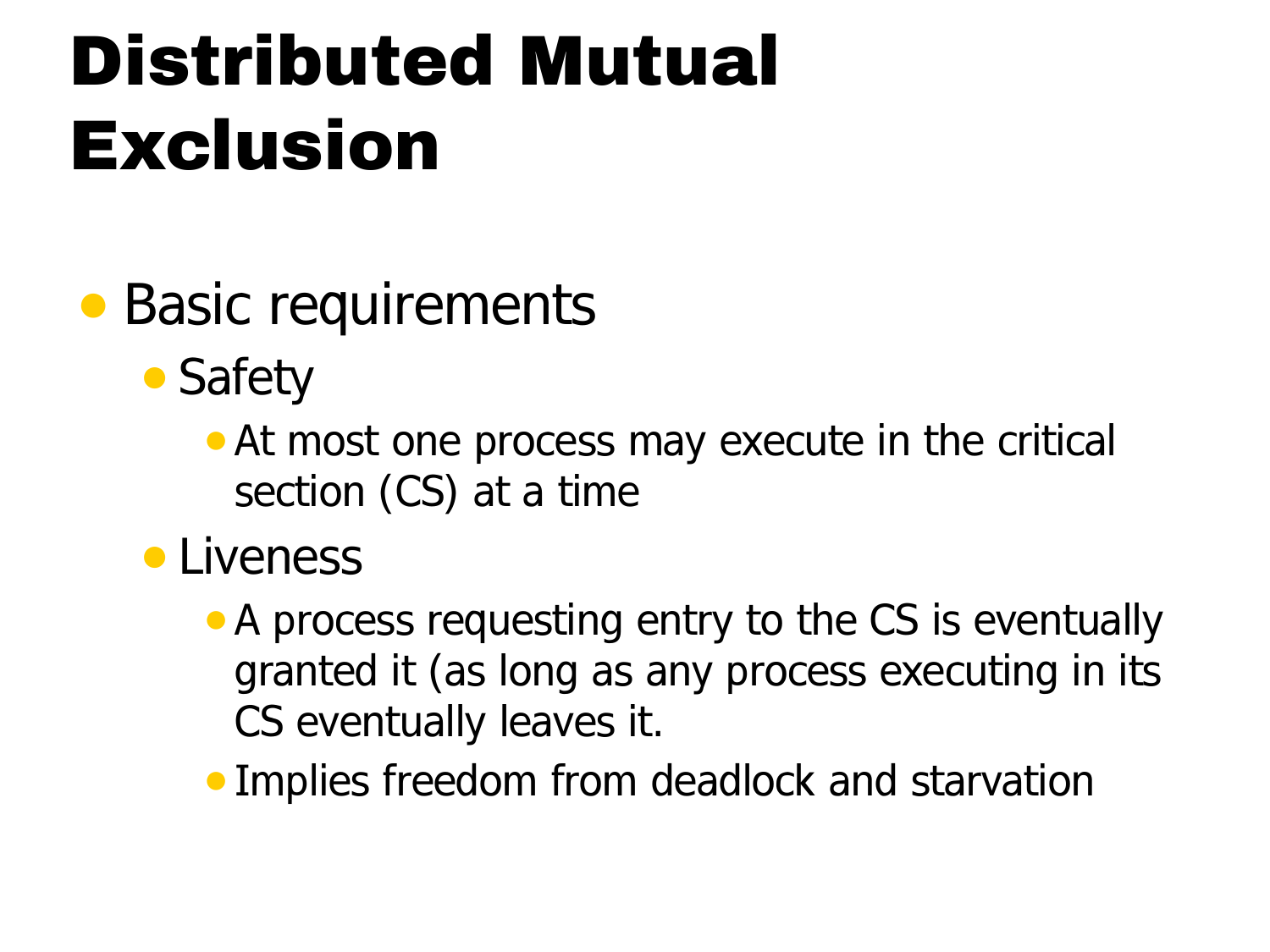

# Distributed Mutual Exclusion
Basic requirements
Safety
At most one process may execute in the critical section (CS) at a time
Liveness
A process requesting entry to the CS is eventually granted it (as long as any process executing in its CS eventually leaves it.
Implies freedom from deadlock and starvation